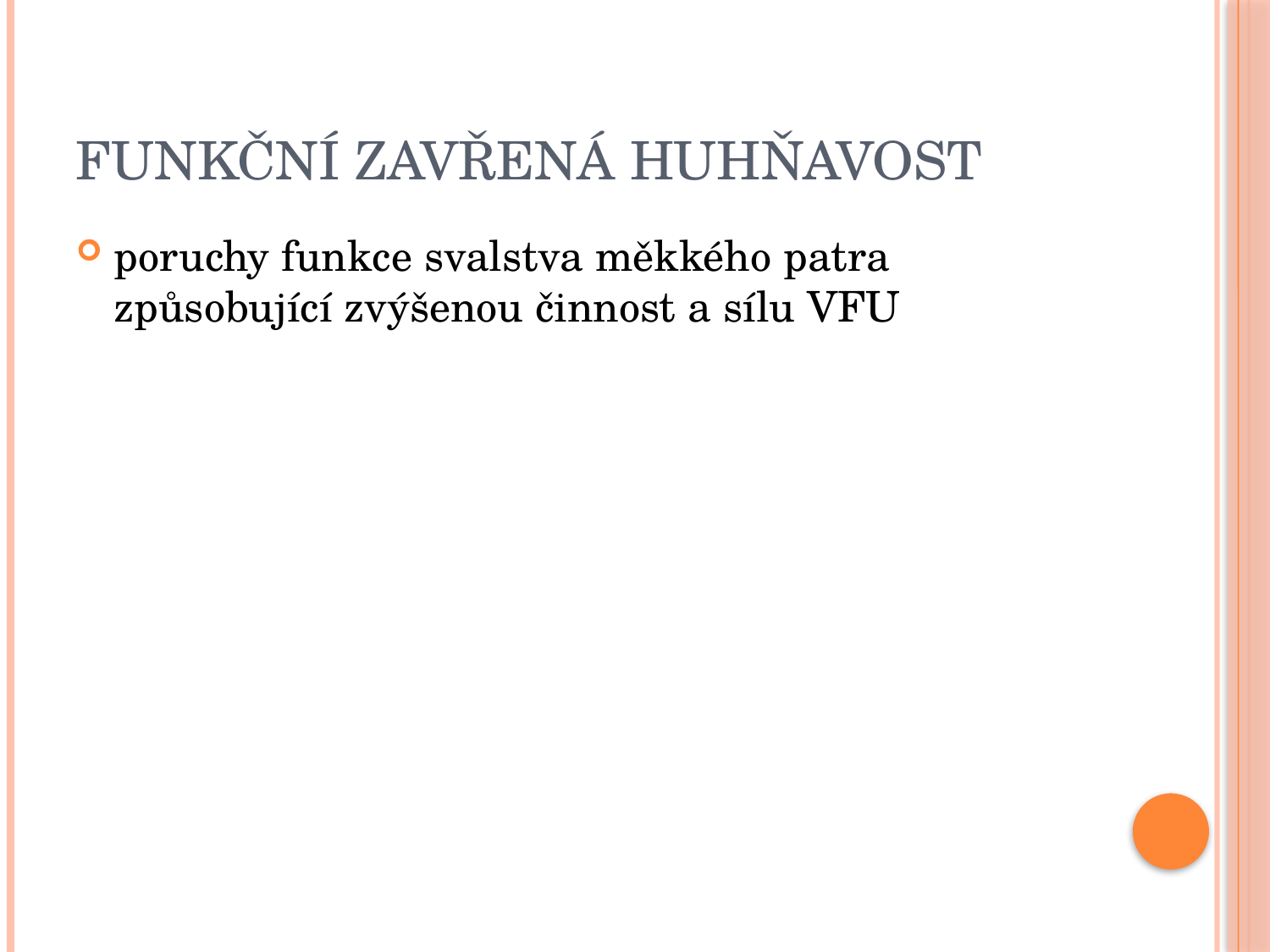

# Funkční zavřená huhňavost
poruchy funkce svalstva měkkého patra způsobující zvýšenou činnost a sílu VFU